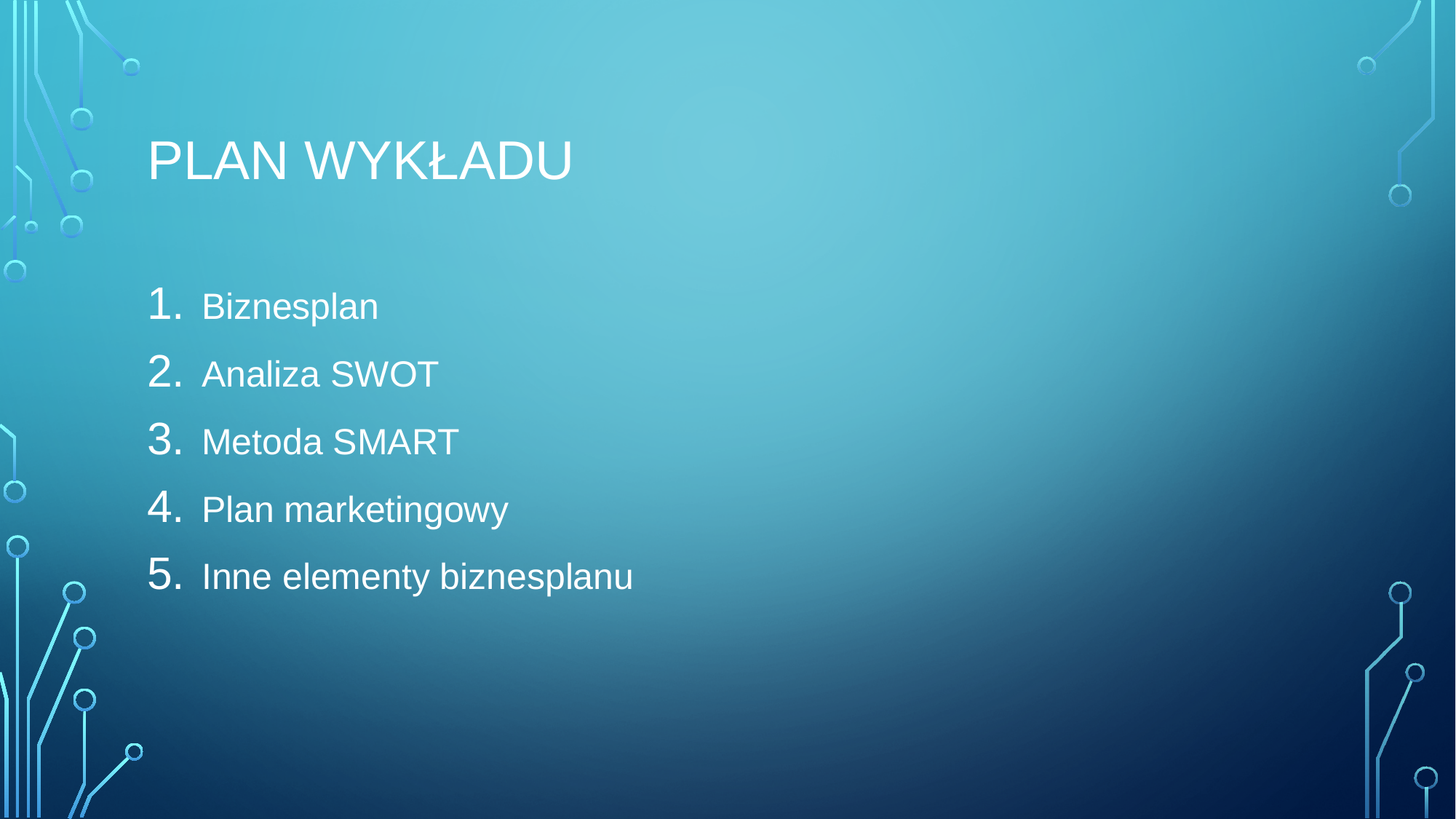

# Plan wykładu
Biznesplan
Analiza SWOT
Metoda SMART
Plan marketingowy
Inne elementy biznesplanu